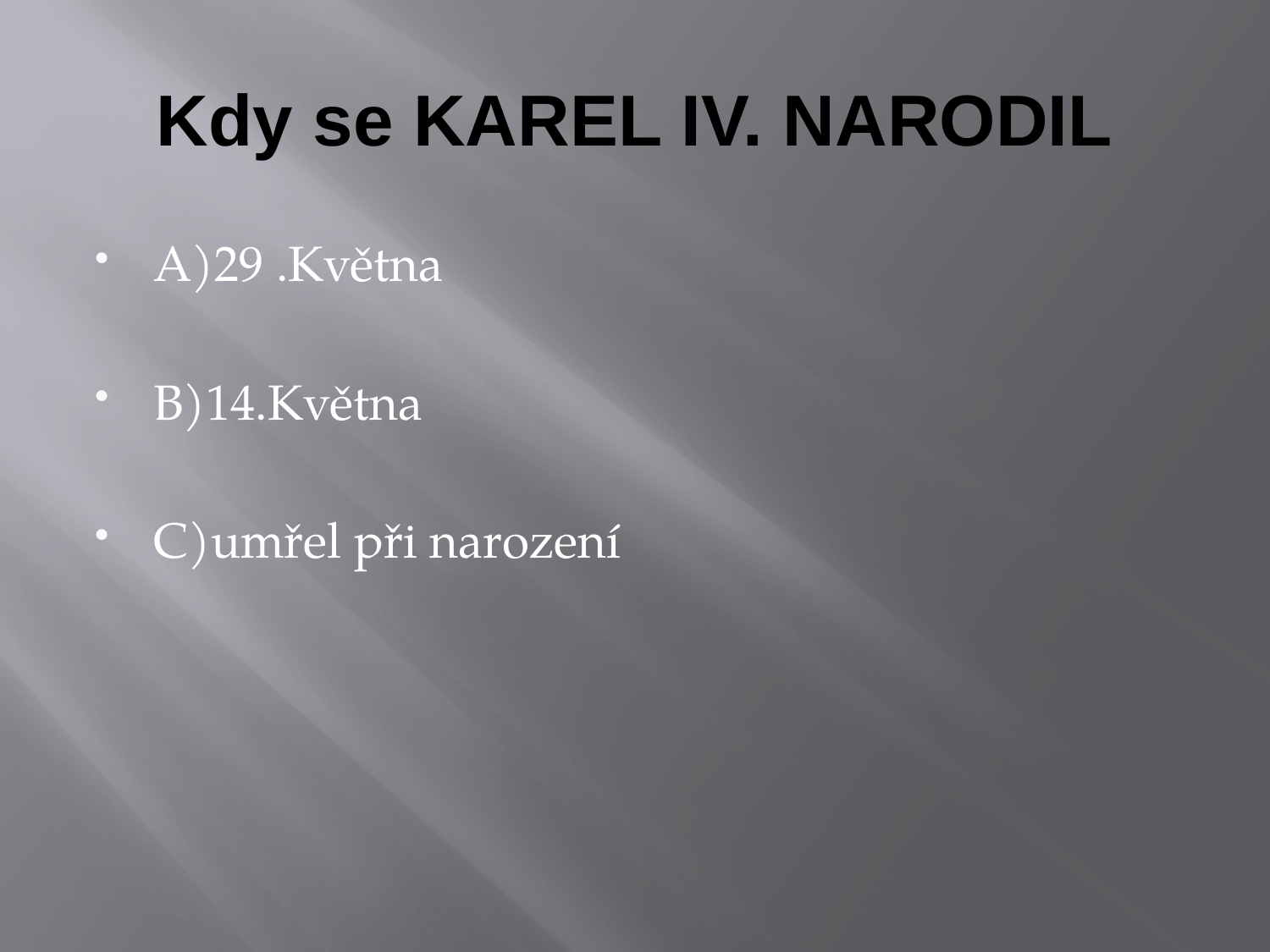

# Kdy se KAREL IV. NARODIL
A)29 .Května

B)14.Května

C)umřel při narození